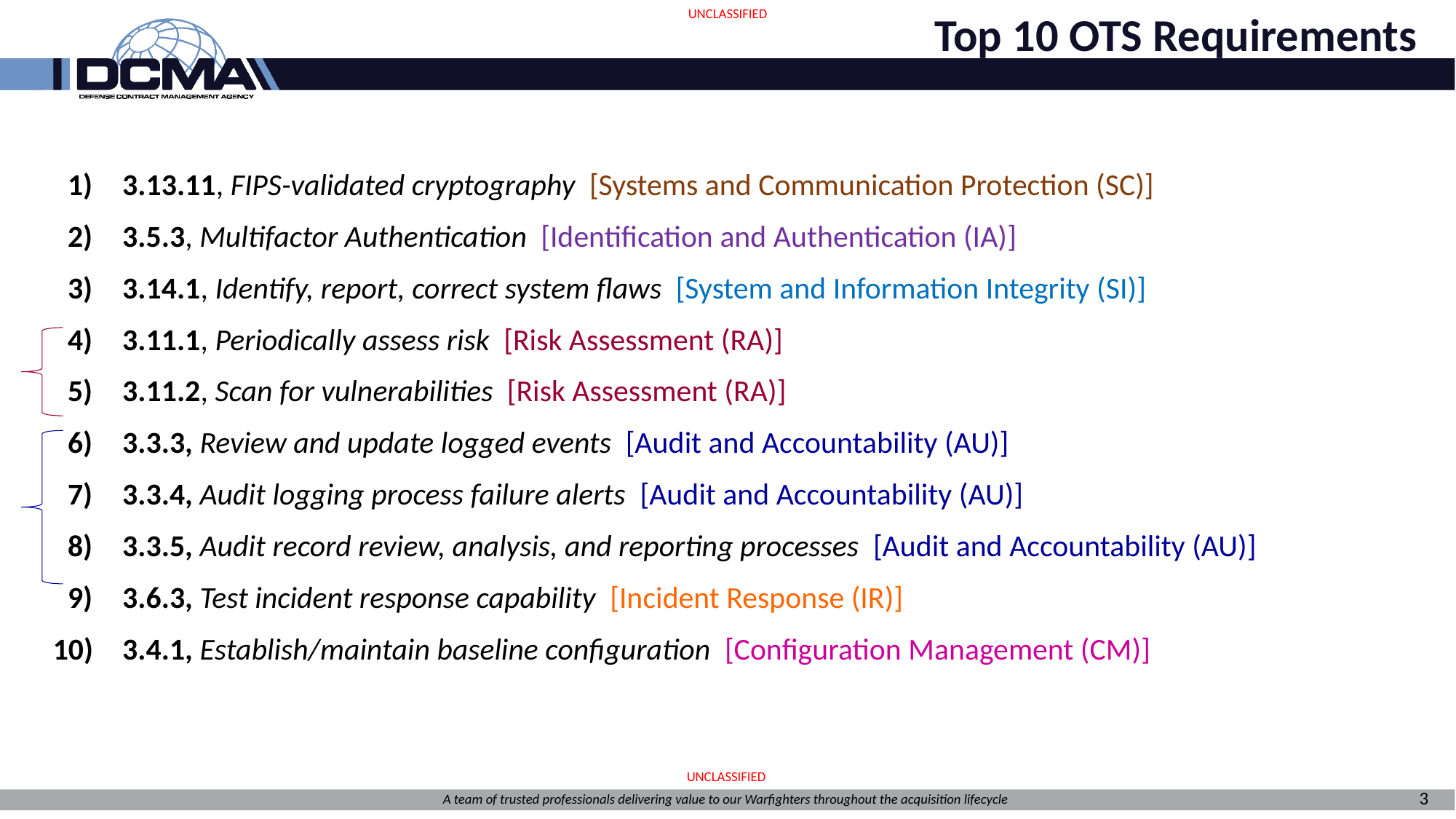

Top 10 OTS Requirements
UNCLASSIFIED
3.13.11, FIPS-validated cryptography  [Systems and Communication Protection (SC)]
3.5.3, Multifactor Authentication  [Identification and Authentication (IA)]
3.14.1, Identify, report, correct system flaws  [System and Information Integrity (SI)]
3.11.1, Periodically assess risk  [Risk Assessment (RA)]
3.11.2, Scan for vulnerabilities  [Risk Assessment (RA)]
3.3.3, Review and update logged events  [Audit and Accountability (AU)]
3.3.4, Audit logging process failure alerts  [Audit and Accountability (AU)]
3.3.5, Audit record review, analysis, and reporting processes  [Audit and Accountability (AU)]
3.6.3, Test incident response capability  [Incident Response (IR)]
3.4.1, Establish/maintain baseline configuration  [Configuration Management (CM)]

UNCLASSIFIED

3